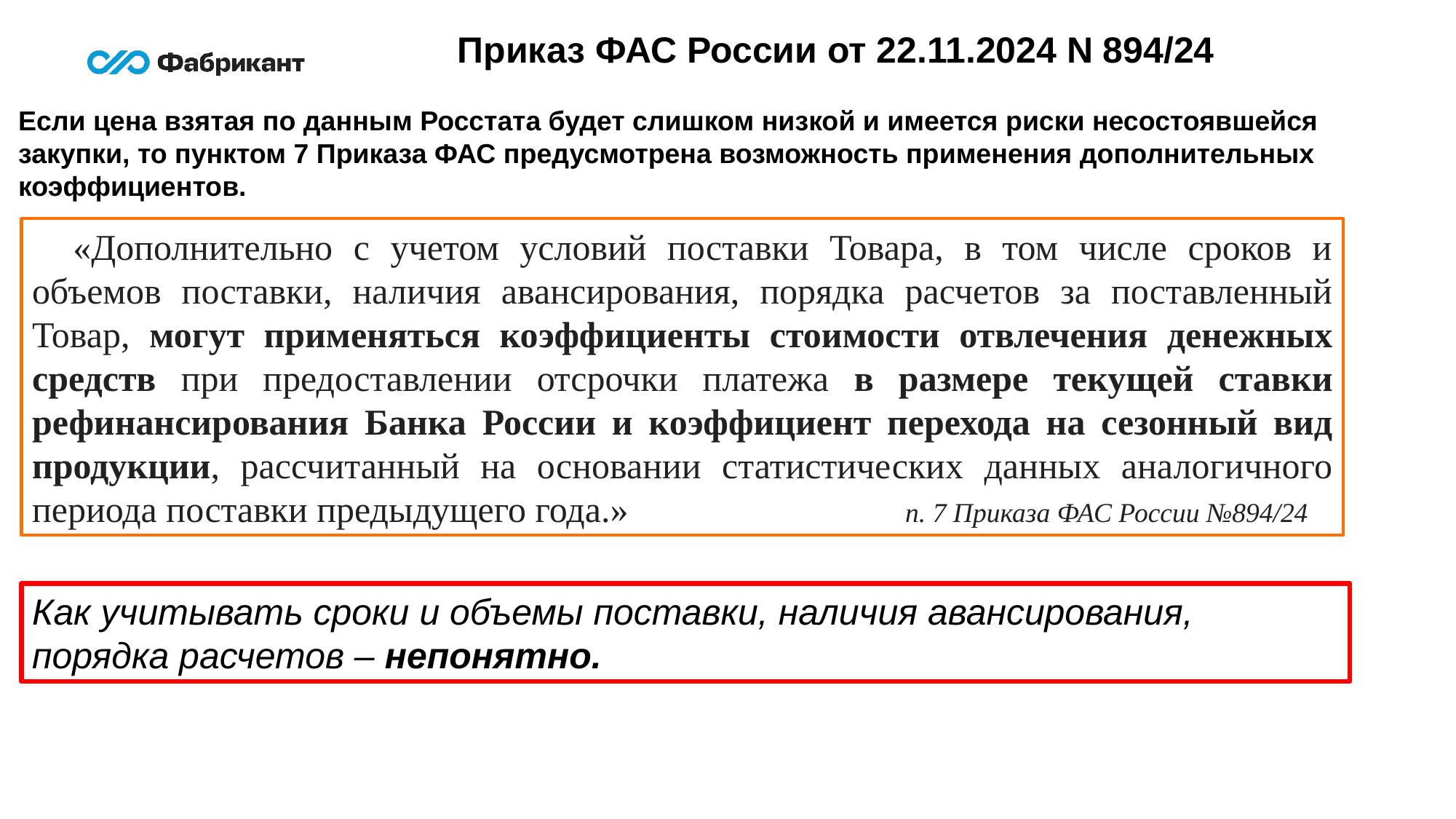

Приказ ФАС России от 22.11.2024 N 894/24
Если цена взятая по данным Росстата будет слишком низкой и имеется риски несостоявшейся закупки, то пунктом 7 Приказа ФАС предусмотрена возможность применения дополнительных коэффициентов.
«Дополнительно с учетом условий поставки Товара, в том числе сроков и объемов поставки, наличия авансирования, порядка расчетов за поставленный Товар, могут применяться коэффициенты стоимости отвлечения денежных средств при предоставлении отсрочки платежа в размере текущей ставки рефинансирования Банка России и коэффициент перехода на сезонный вид продукции, рассчитанный на основании статистических данных аналогичного периода поставки предыдущего года.»			п. 7 Приказа ФАС России №894/24
Как учитывать сроки и объемы поставки, наличия авансирования, порядка расчетов – непонятно.